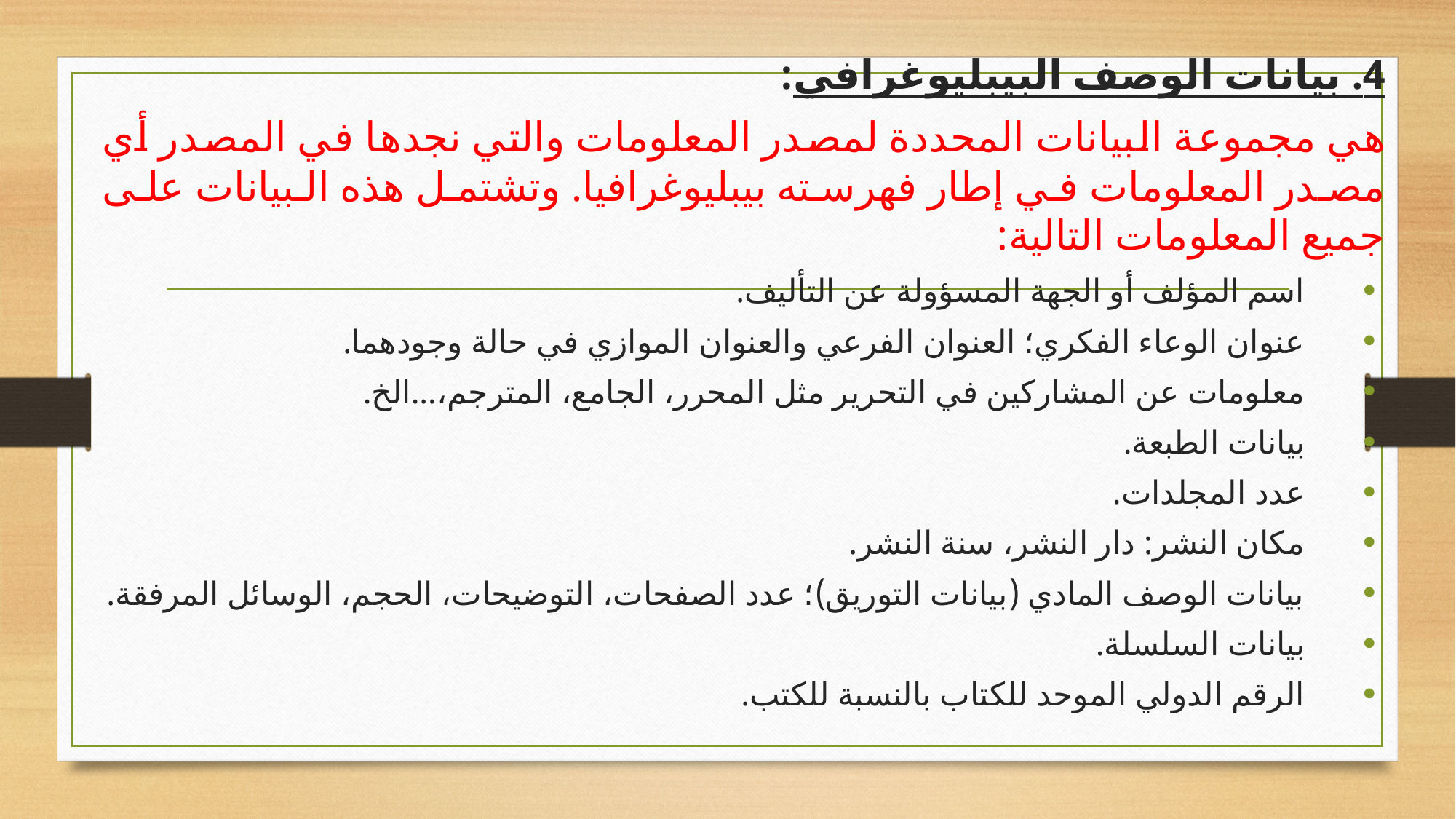

4. بيانات الوصف البيبليوغرافي:
هي مجموعة البيانات المحددة لمصدر المعلومات والتي نجدها في المصدر أي مصدر المعلومات في إطار فهرسته بيبليوغرافيا. وتشتمل هذه البيانات على جميع المعلومات التالية:
اسم المؤلف أو الجهة المسؤولة عن التأليف.
عنوان الوعاء الفكري؛ العنوان الفرعي والعنوان الموازي في حالة وجودهما.
معلومات عن المشاركين في التحرير مثل المحرر، الجامع، المترجم،...الخ.
بيانات الطبعة.
عدد المجلدات.
مكان النشر: دار النشر، سنة النشر.
بيانات الوصف المادي (بيانات التوريق)؛ عدد الصفحات، التوضيحات، الحجم، الوسائل المرفقة.
بيانات السلسلة.
الرقم الدولي الموحد للكتاب بالنسبة للكتب.